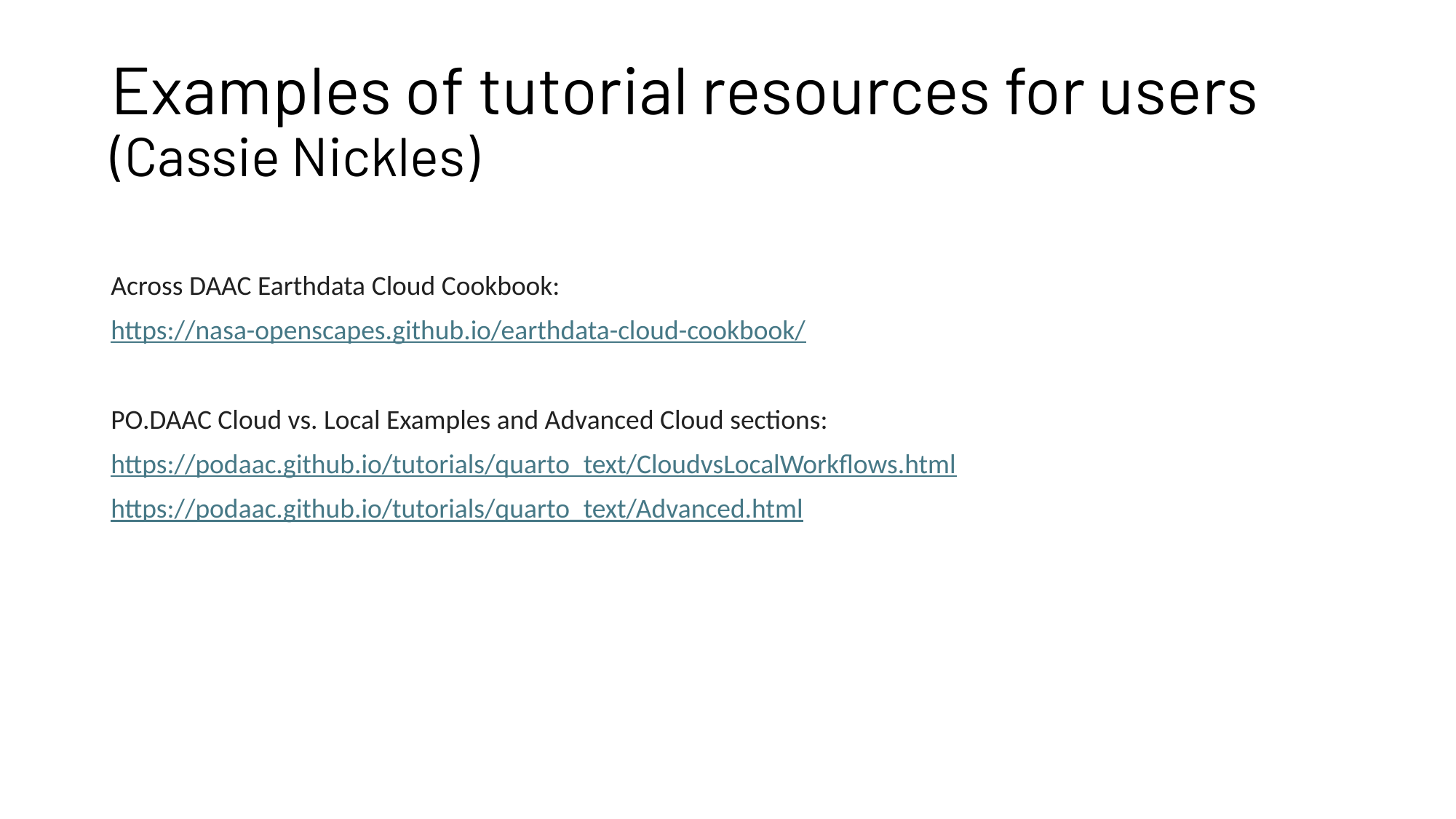

# Examples of tutorial resources for users (Cassie Nickles)

Across DAAC Earthdata Cloud Cookbook:
https://nasa-openscapes.github.io/earthdata-cloud-cookbook/

PO.DAAC Cloud vs. Local Examples and Advanced Cloud sections:
https://podaac.github.io/tutorials/quarto_text/CloudvsLocalWorkflows.html
https://podaac.github.io/tutorials/quarto_text/Advanced.html